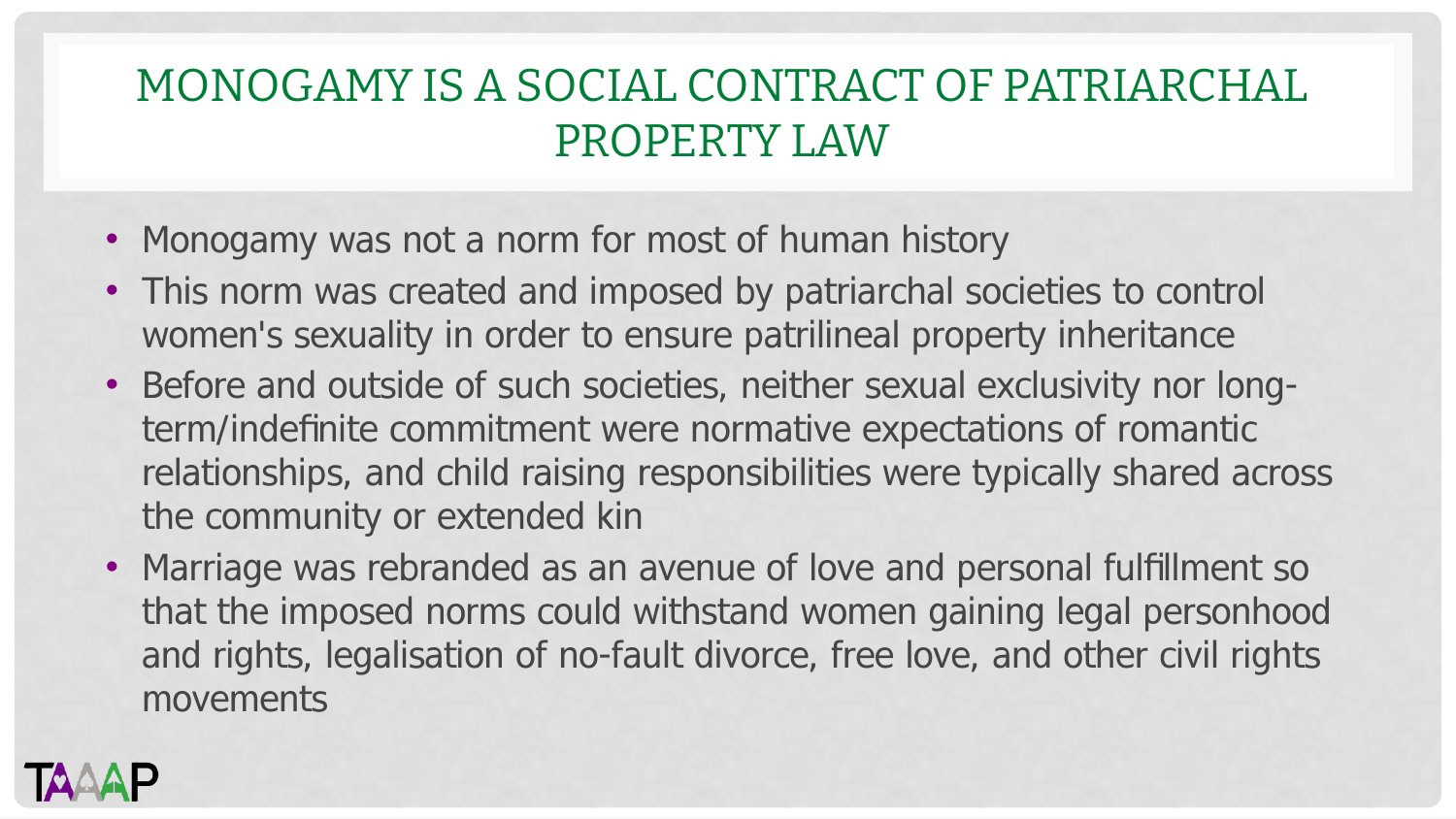

# MONOGAMY IS A SOCIAL CONTRACT OF PATRIARCHAL PROPERTY LAW
Monogamy was not a norm for most of human history
This norm was created and imposed by patriarchal societies to control women's sexuality in order to ensure patrilineal property inheritance
Before and outside of such societies, neither sexual exclusivity nor long-term/indefinite commitment were normative expectations of romantic relationships, and child raising responsibilities were typically shared across the community or extended kin
Marriage was rebranded as an avenue of love and personal fulfillment so that the imposed norms could withstand women gaining legal personhood and rights, legalisation of no-fault divorce, free love, and other civil rights movements